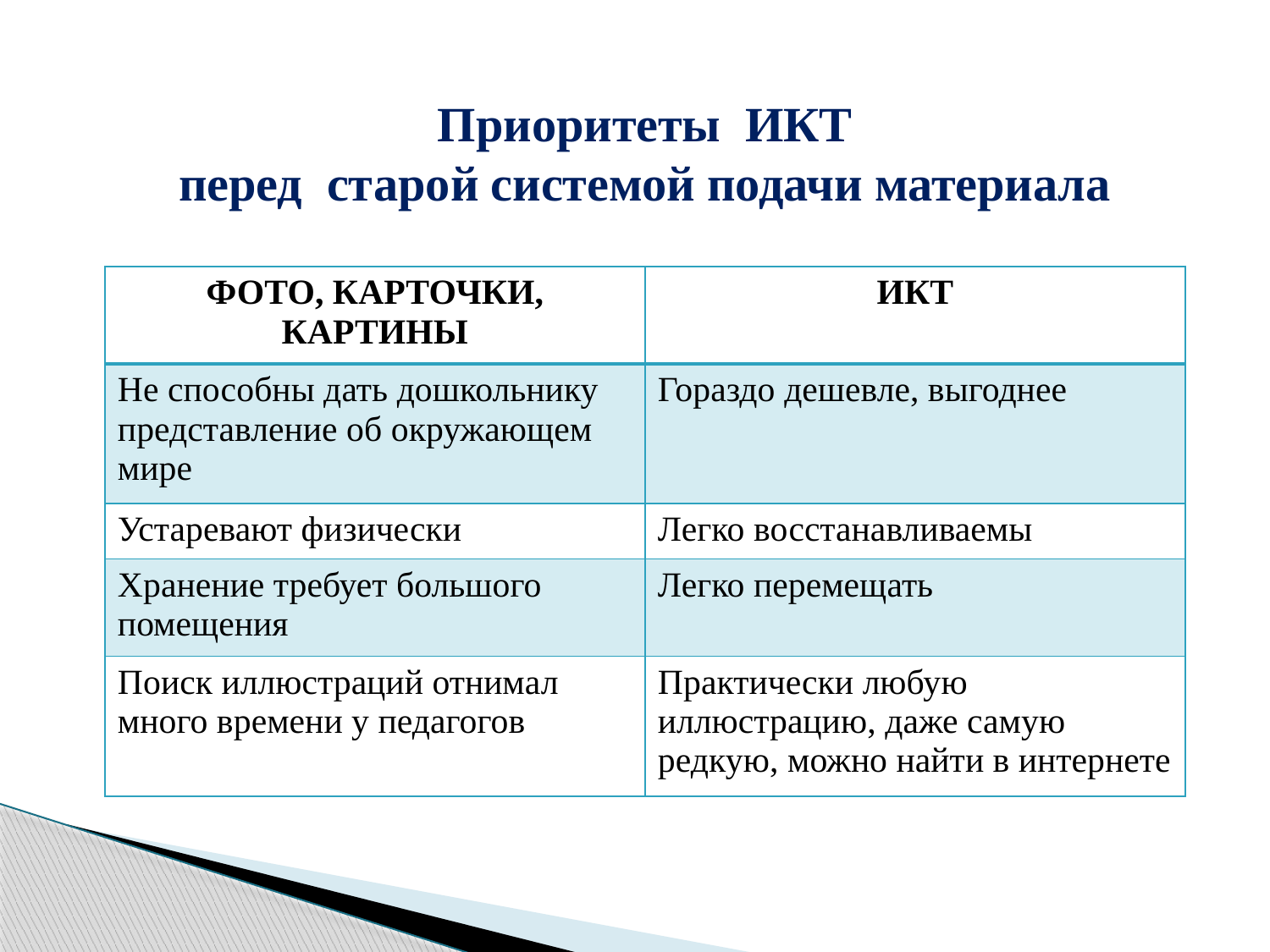

Приоритеты  ИКТ
 перед  старой системой подачи материала
| ФОТО, КАРТОЧКИ, КАРТИНЫ | ИКТ |
| --- | --- |
| Не способны дать дошкольнику представление об окружающем мире | Гораздо дешевле, выгоднее |
| Устаревают физически | Легко восстанавливаемы |
| Хранение требует большого помещения | Легко перемещать |
| Поиск иллюстраций отнимал много времени у педагогов | Практически любую иллюстрацию, даже самую редкую, можно найти в интернете |